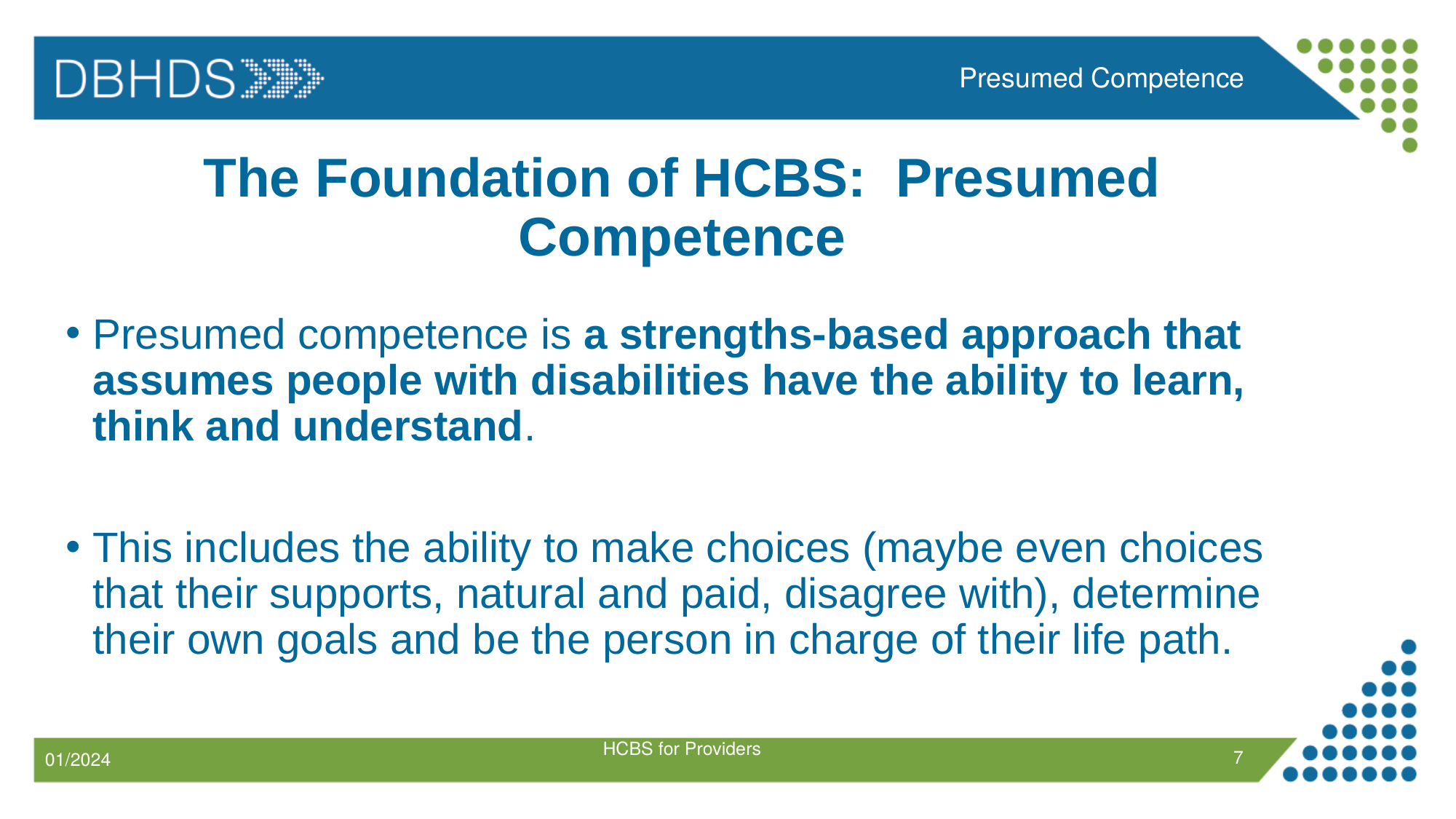

Presumed Competence
# The Foundation of HCBS:  Presumed Competence
Presumed competence is a strengths-based approach that assumes people with disabilities have the ability to learn, think and understand. ​

This includes the ability to make choices (maybe even choices that their supports, natural and paid, disagree with), determine their own goals and be the person in charge of their life path. ​

HCBS for Providers

7
01/2024